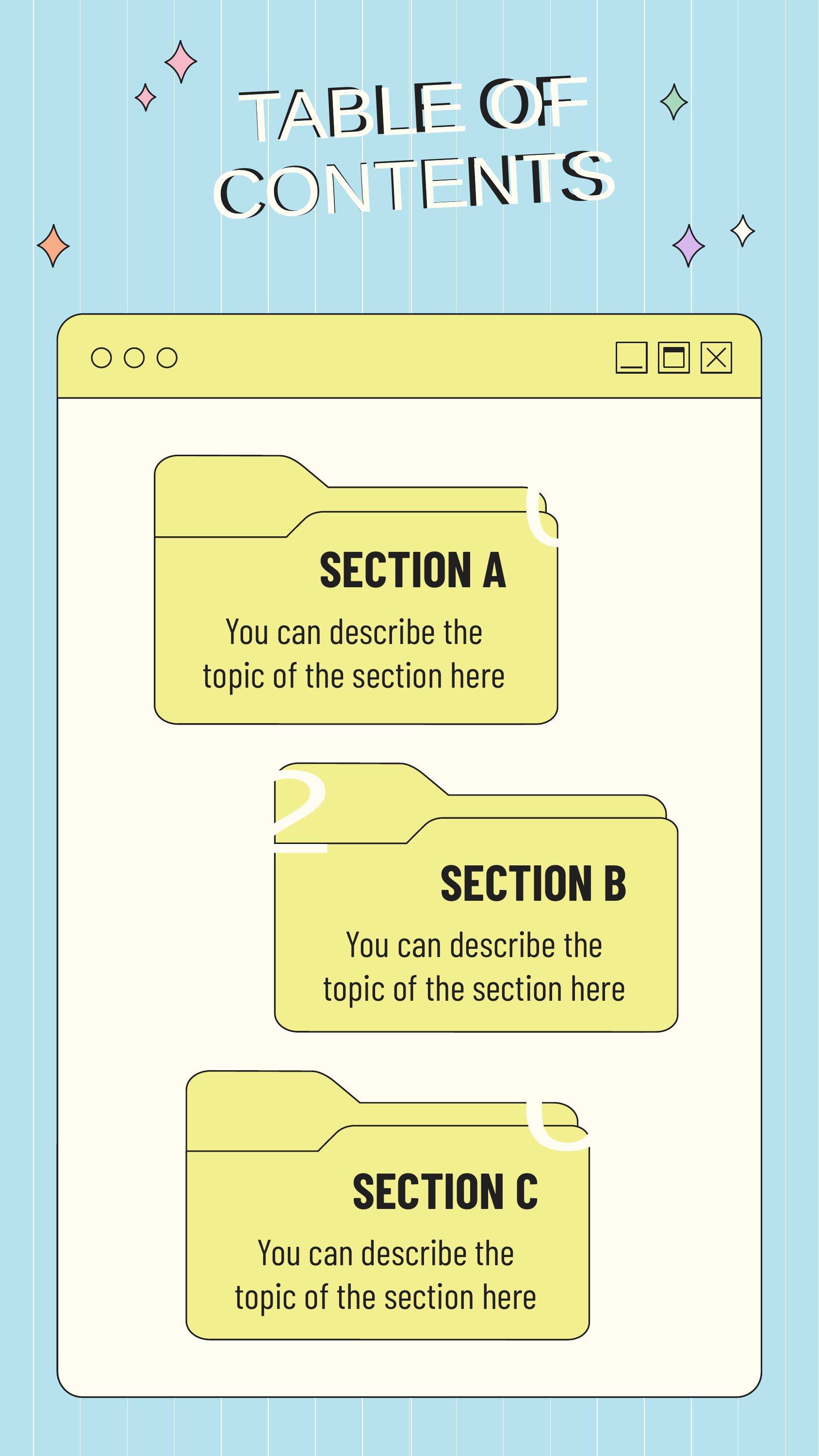

# TABLE OF CONTENTS

TABLE OF
CONTENTS

01
SECTION A
You can describe the topic of the section here

02
SECTION B
You can describe the topic of the section here
03

SECTION C
You can describe the topic of the section here